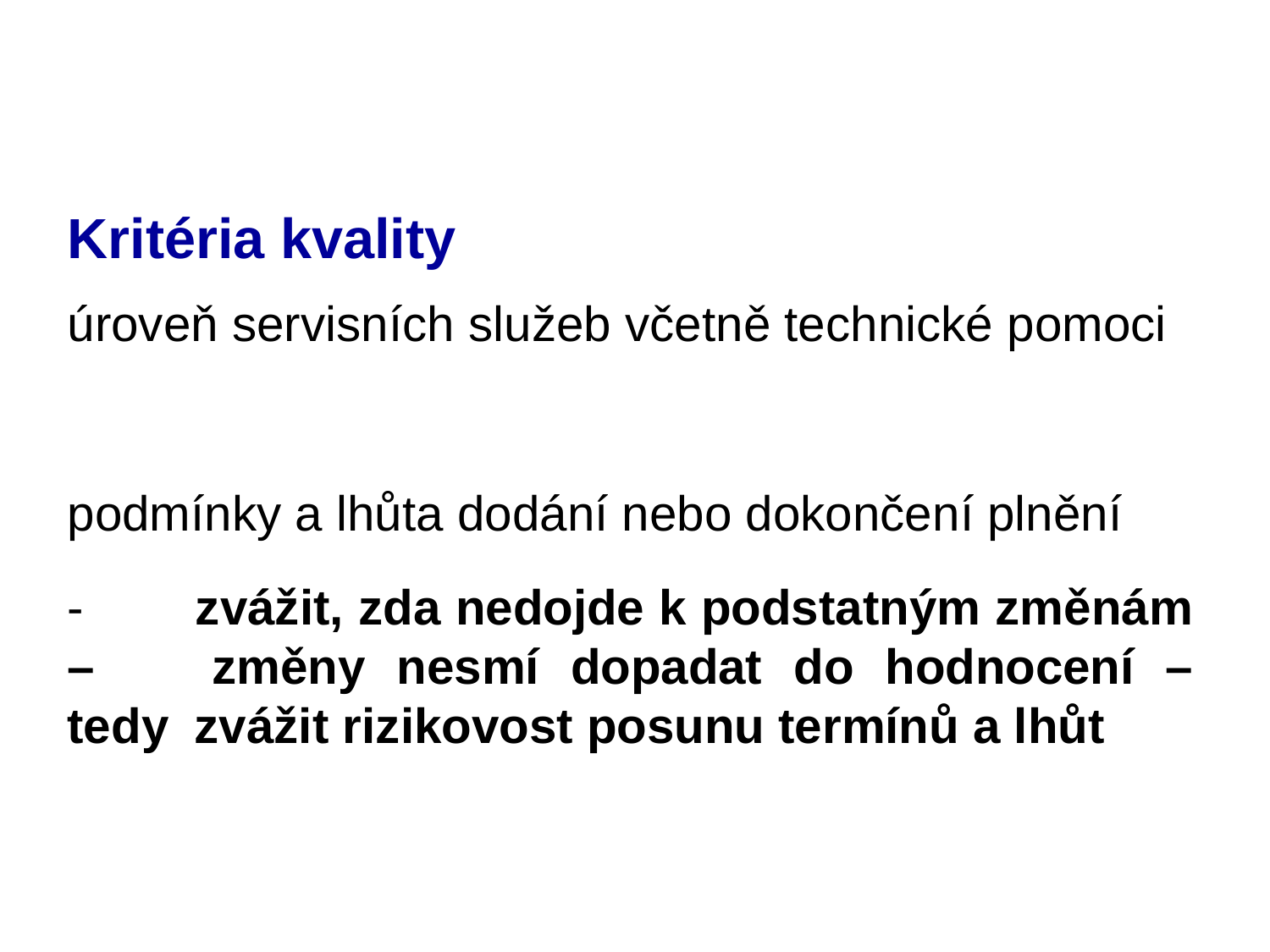

# Kritéria kvality
úroveň servisních služeb včetně technické pomoci

podmínky a lhůta dodání nebo dokončení plnění
- 	zvážit, zda nedojde k podstatným změnám – 	změny nesmí dopadat do hodnocení – tedy 	zvážit rizikovost posunu termínů a lhůt